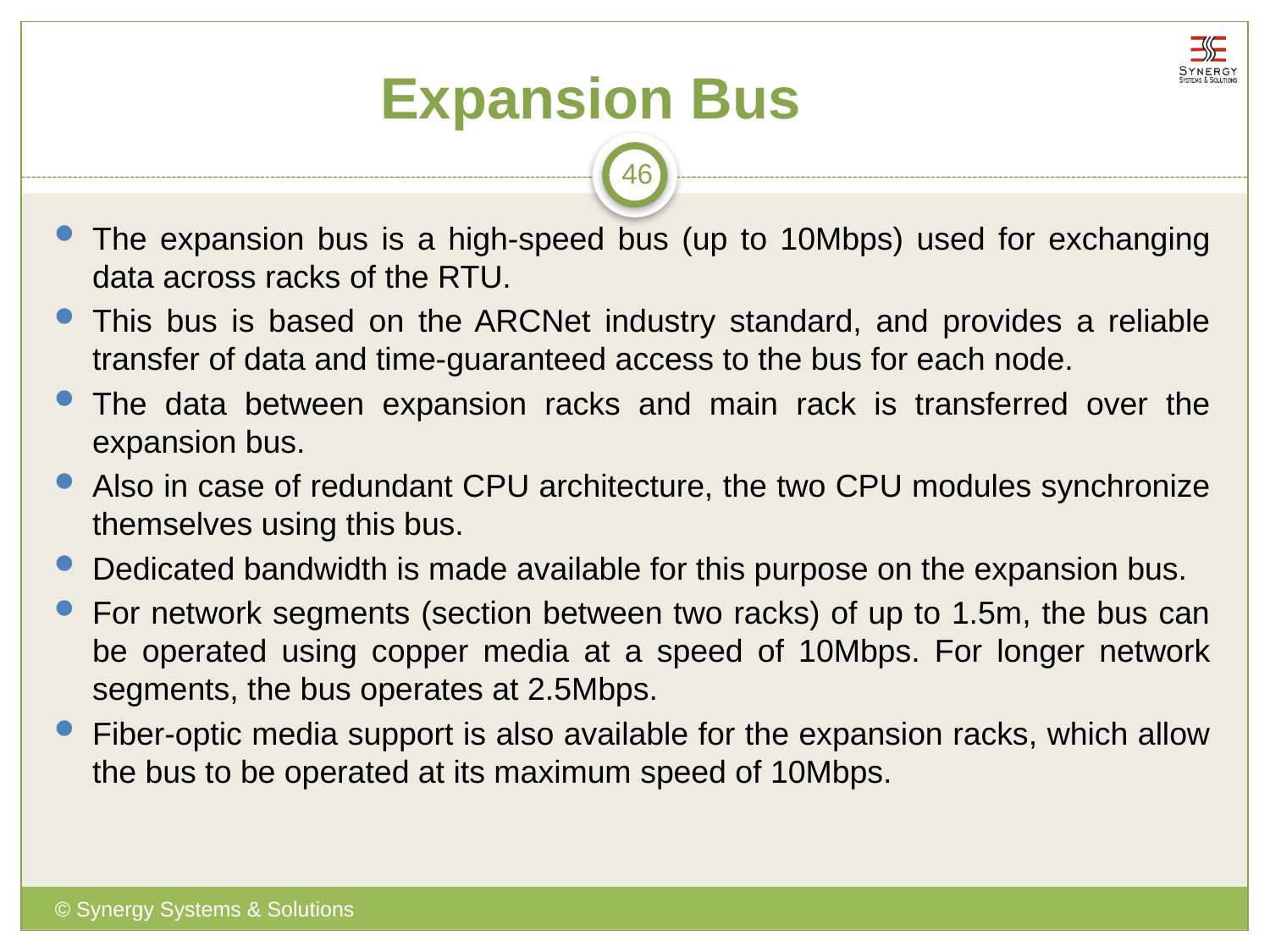

# Expansion Bus
46
The expansion bus is a high-speed bus (up to 10Mbps) used for exchanging data across racks of the RTU.
This bus is based on the ARCNet industry standard, and provides a reliable transfer of data and time-guaranteed access to the bus for each node.
The data between expansion racks and main rack is transferred over the expansion bus.
Also in case of redundant CPU architecture, the two CPU modules synchronize themselves using this bus.
Dedicated bandwidth is made available for this purpose on the expansion bus.
For network segments (section between two racks) of up to 1.5m, the bus can be operated using copper media at a speed of 10Mbps. For longer network segments, the bus operates at 2.5Mbps.
Fiber-optic media support is also available for the expansion racks, which allow the bus to be operated at its maximum speed of 10Mbps.

© Synergy Systems & Solutions